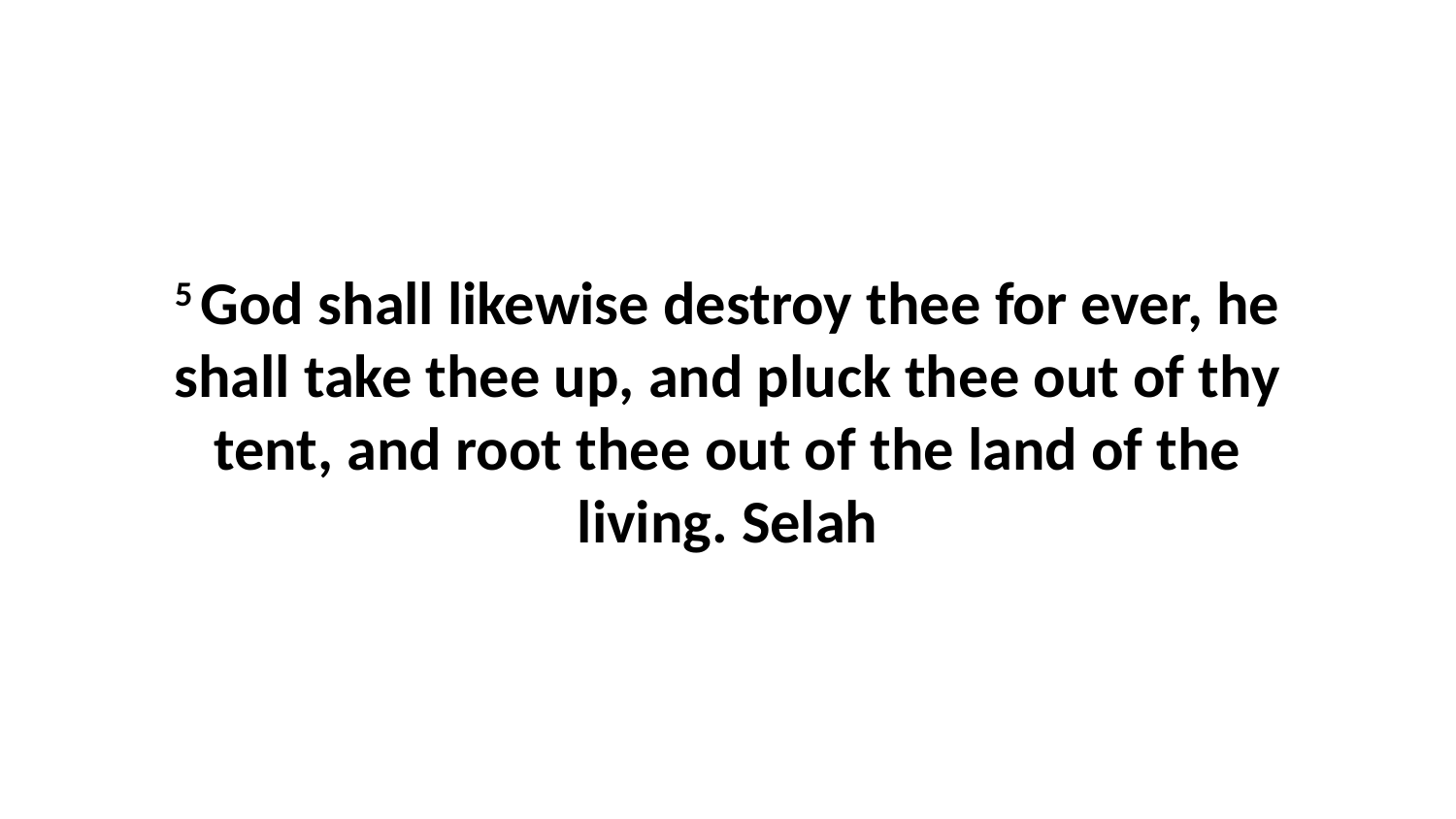

5 God shall likewise destroy thee for ever, he shall take thee up, and pluck thee out of thy tent, and root thee out of the land of the living. Selah